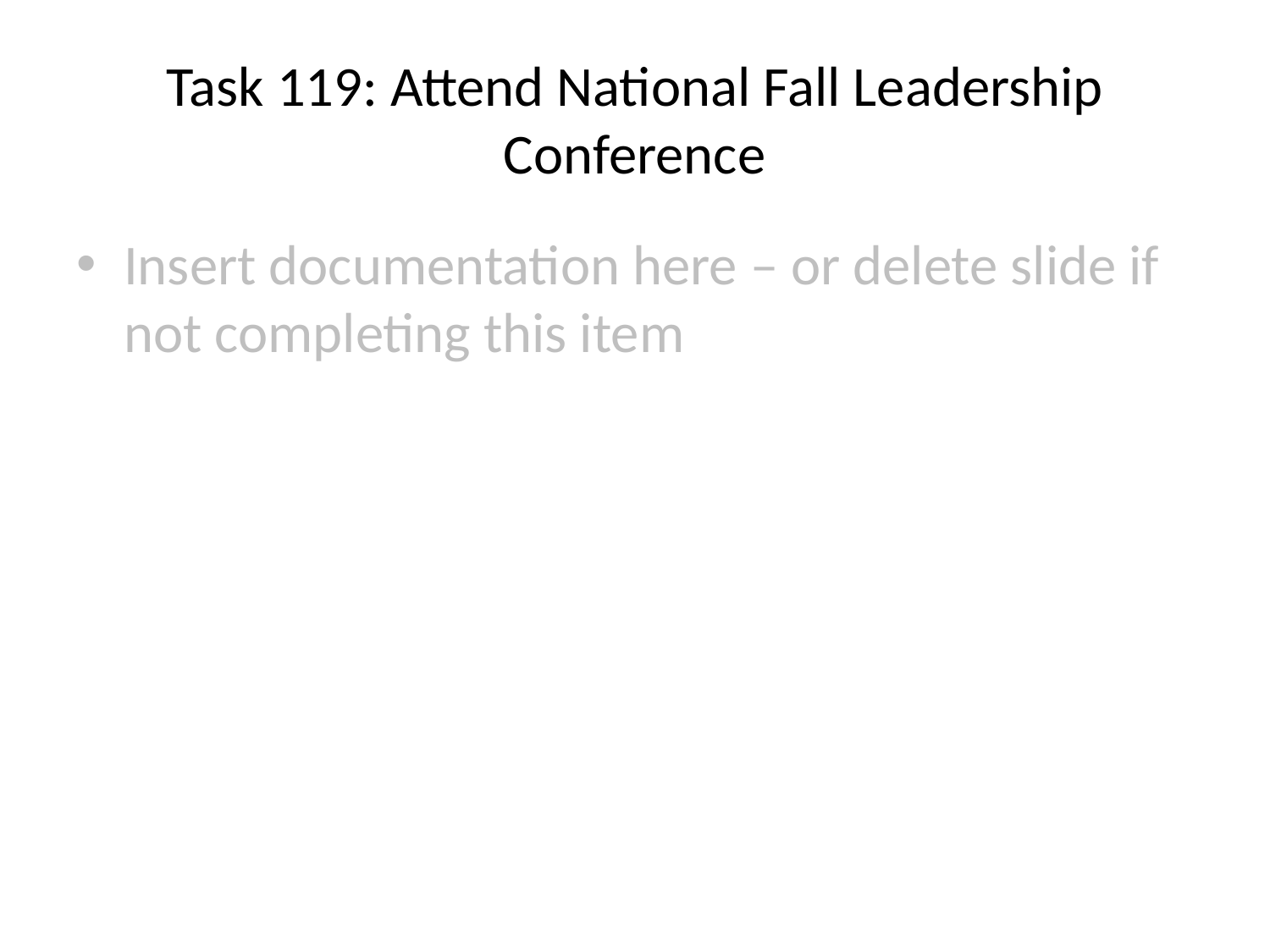

# Task 119: Attend National Fall Leadership Conference
Insert documentation here – or delete slide if not completing this item